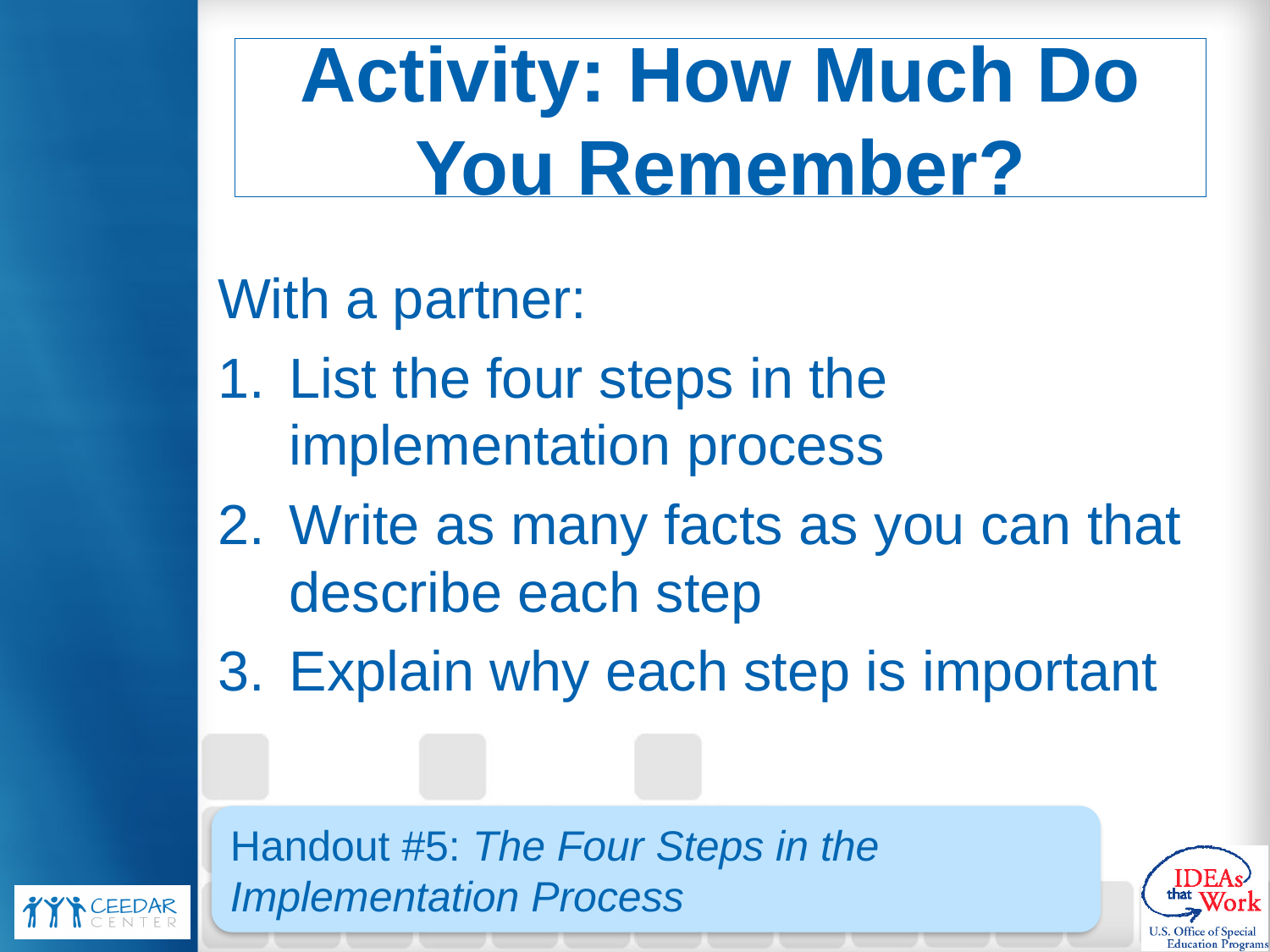

# Activity: How Much Do You Remember?
With a partner:
List the four steps in the implementation process
Write as many facts as you can that describe each step
Explain why each step is important

Handout #5: The Four Steps in the Implementation Process